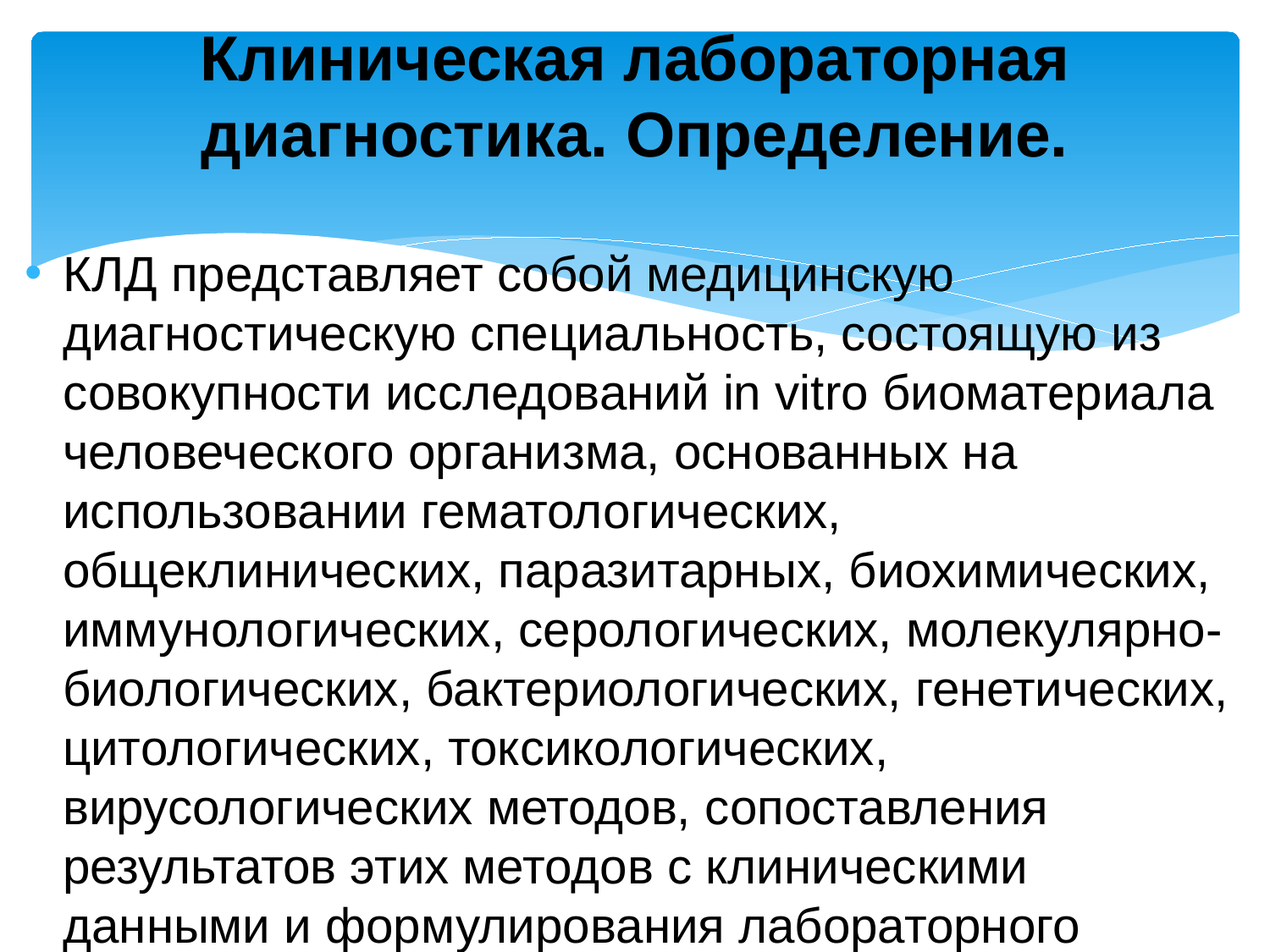

# Клиническая лабораторная диагностика. Определение.
КЛД представляет собой медицинскую диагностическую специальность, состоящую из совокупности исследований in vitro биоматериала человеческого организма, основанных на использовании гематологических, общеклинических, паразитарных, биохимических, иммунологических, серологических, молекулярно-биологических, бактериологических, генетических, цитологических, токсикологических, вирусологических методов, сопоставления результатов этих методов с клиническими данными и формулирования лабораторного заключения.